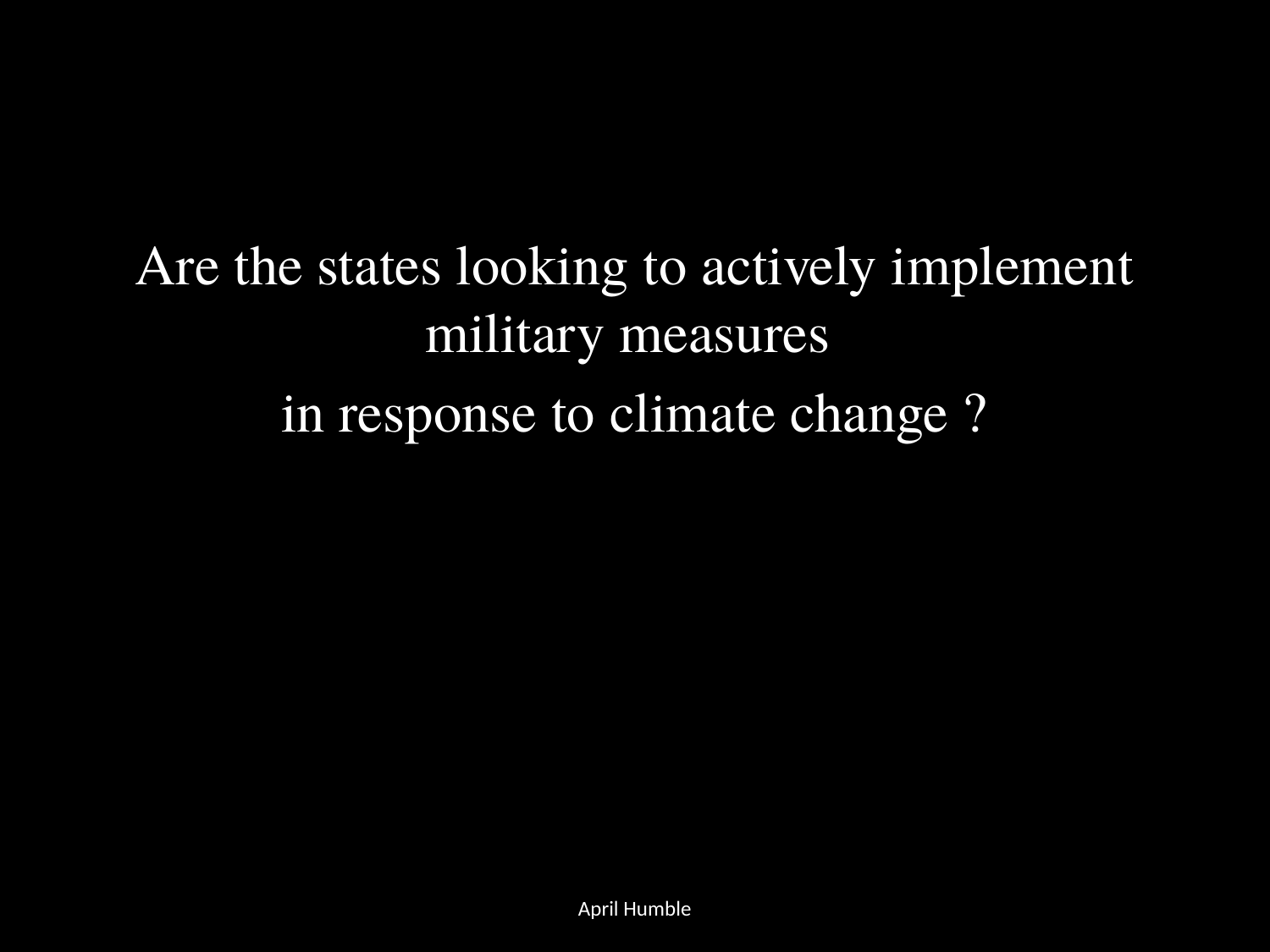

Are the states looking to actively implement military measures
in response to climate change ?
April Humble